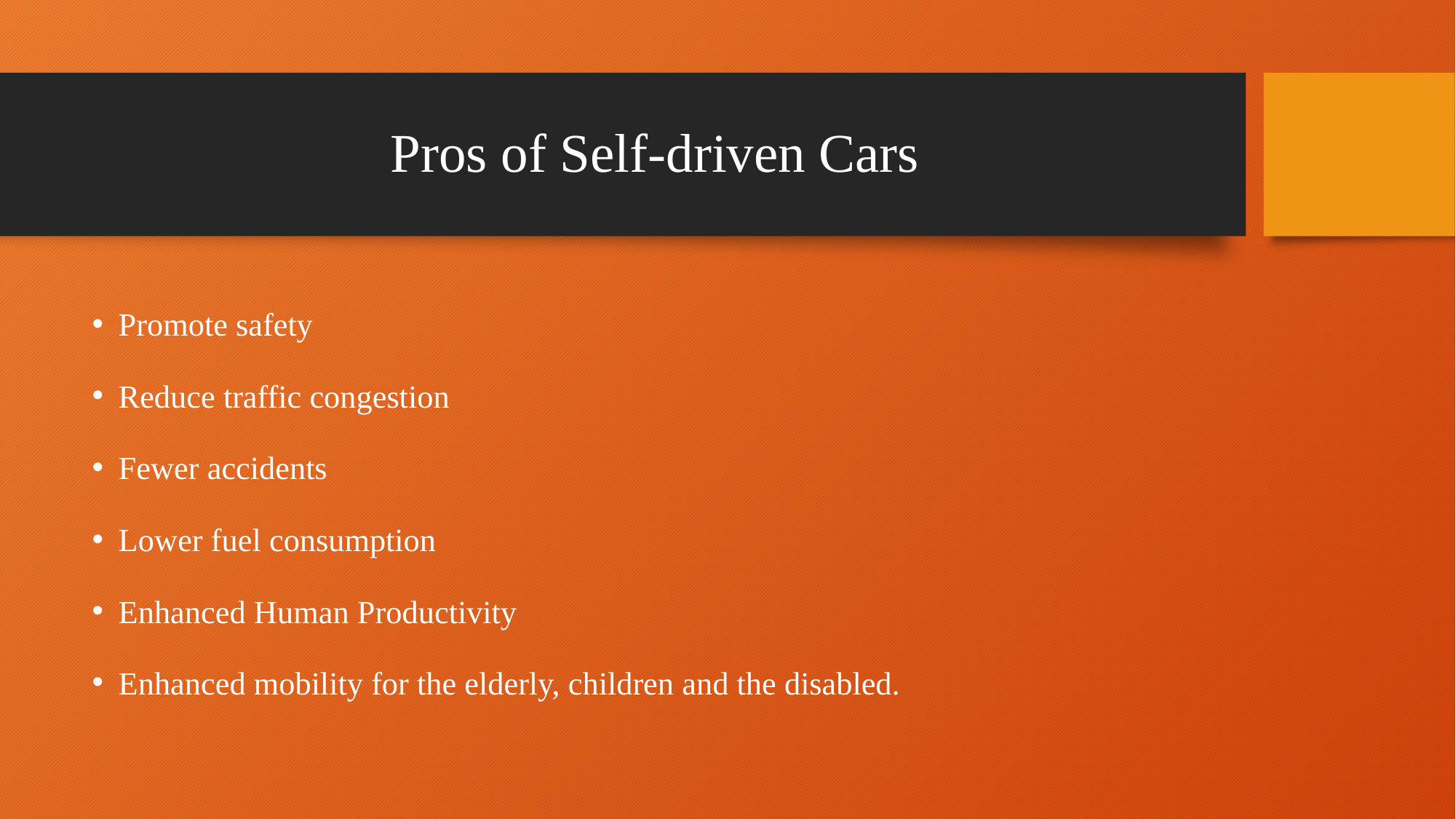

# Pros of Self-driven Cars
Promote safety
Reduce traffic congestion
Fewer accidents
Lower fuel consumption
Enhanced Human Productivity
Enhanced mobility for the elderly, children and the disabled.